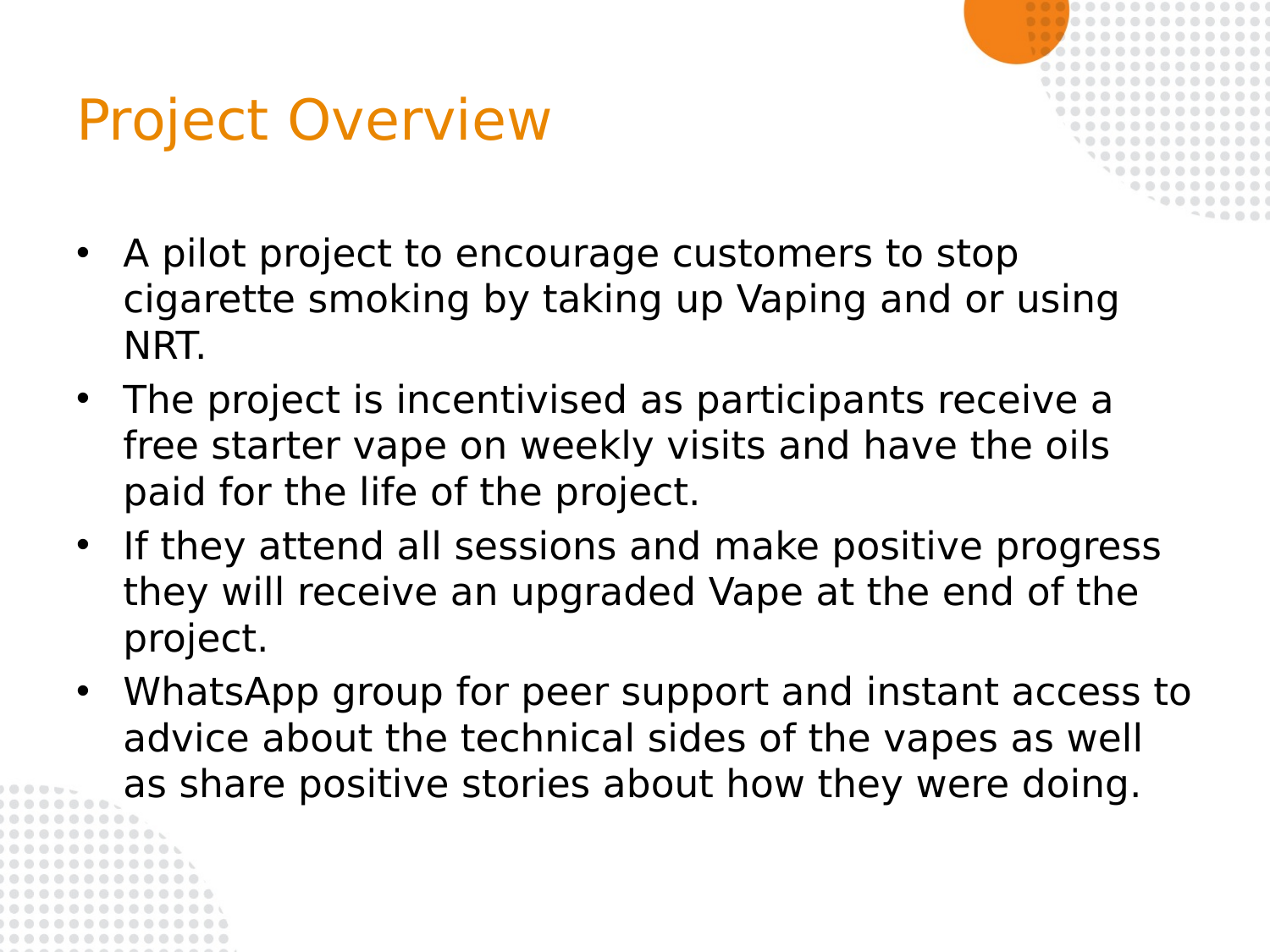

# Project Overview
A pilot project to encourage customers to stop cigarette smoking by taking up Vaping and or using NRT.
The project is incentivised as participants receive a free starter vape on weekly visits and have the oils paid for the life of the project.
If they attend all sessions and make positive progress they will receive an upgraded Vape at the end of the project.
WhatsApp group for peer support and instant access to advice about the technical sides of the vapes as well as share positive stories about how they were doing.